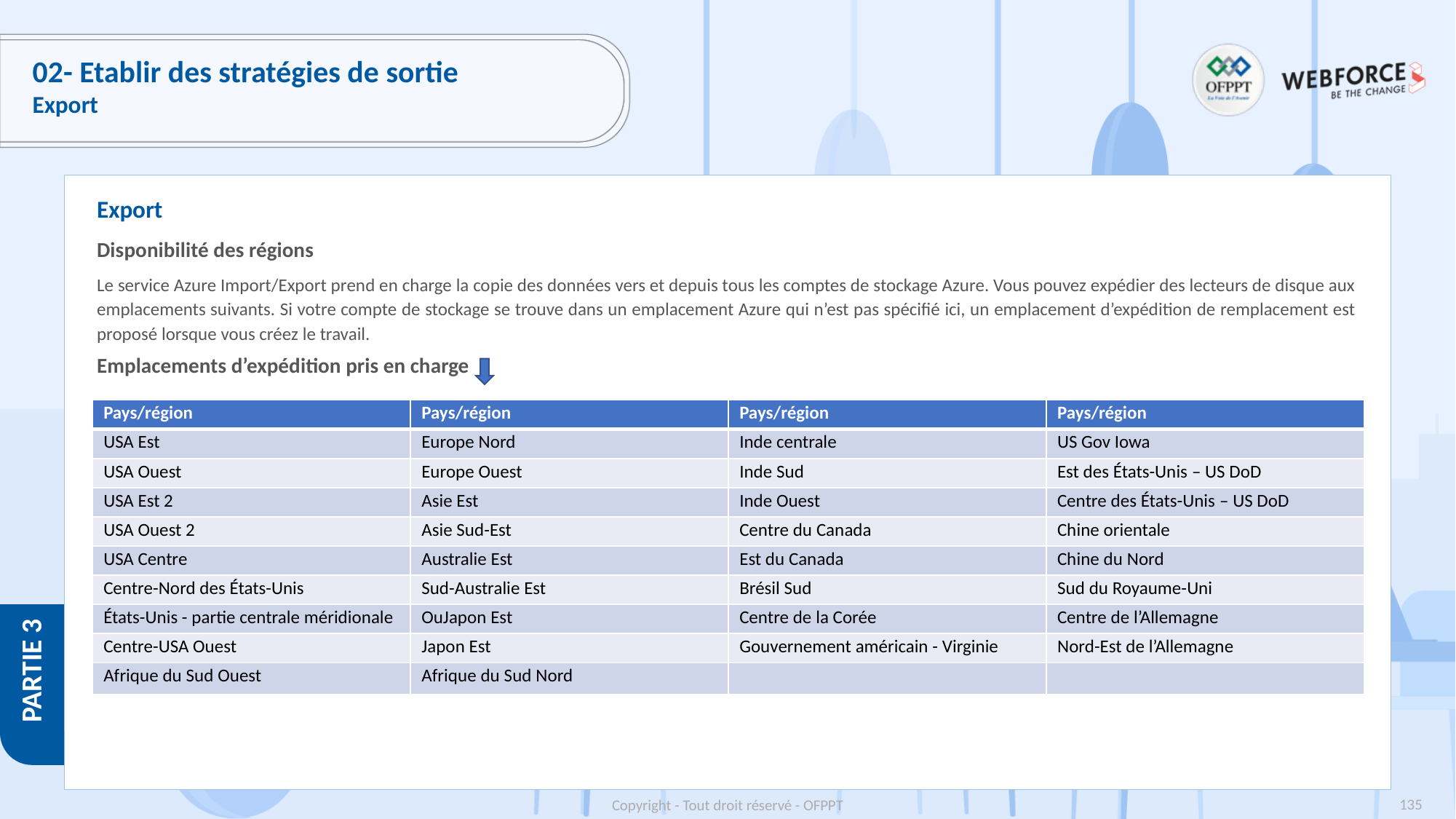

# 02- Etablir des stratégies de sortie
Export
Export
Disponibilité des régions
Le service Azure Import/Export prend en charge la copie des données vers et depuis tous les comptes de stockage Azure. Vous pouvez expédier des lecteurs de disque aux emplacements suivants. Si votre compte de stockage se trouve dans un emplacement Azure qui n’est pas spécifié ici, un emplacement d’expédition de remplacement est proposé lorsque vous créez le travail.
Emplacements d’expédition pris en charge

| Pays/région | Pays/région | Pays/région | Pays/région |
| --- | --- | --- | --- |
| USA Est | Europe Nord | Inde centrale | US Gov Iowa |
| USA Ouest | Europe Ouest | Inde Sud | Est des États-Unis – US DoD |
| USA Est 2 | Asie Est | Inde Ouest | Centre des États-Unis – US DoD |
| USA Ouest 2 | Asie Sud-Est | Centre du Canada | Chine orientale |
| USA Centre | Australie Est | Est du Canada | Chine du Nord |
| Centre-Nord des États-Unis | Sud-Australie Est | Brésil Sud | Sud du Royaume-Uni |
| États-Unis - partie centrale méridionale | OuJapon Est | Centre de la Corée | Centre de l’Allemagne |
| Centre-USA Ouest | Japon Est | Gouvernement américain - Virginie | Nord-Est de l’Allemagne |
| Afrique du Sud Ouest | Afrique du Sud Nord |  |  |